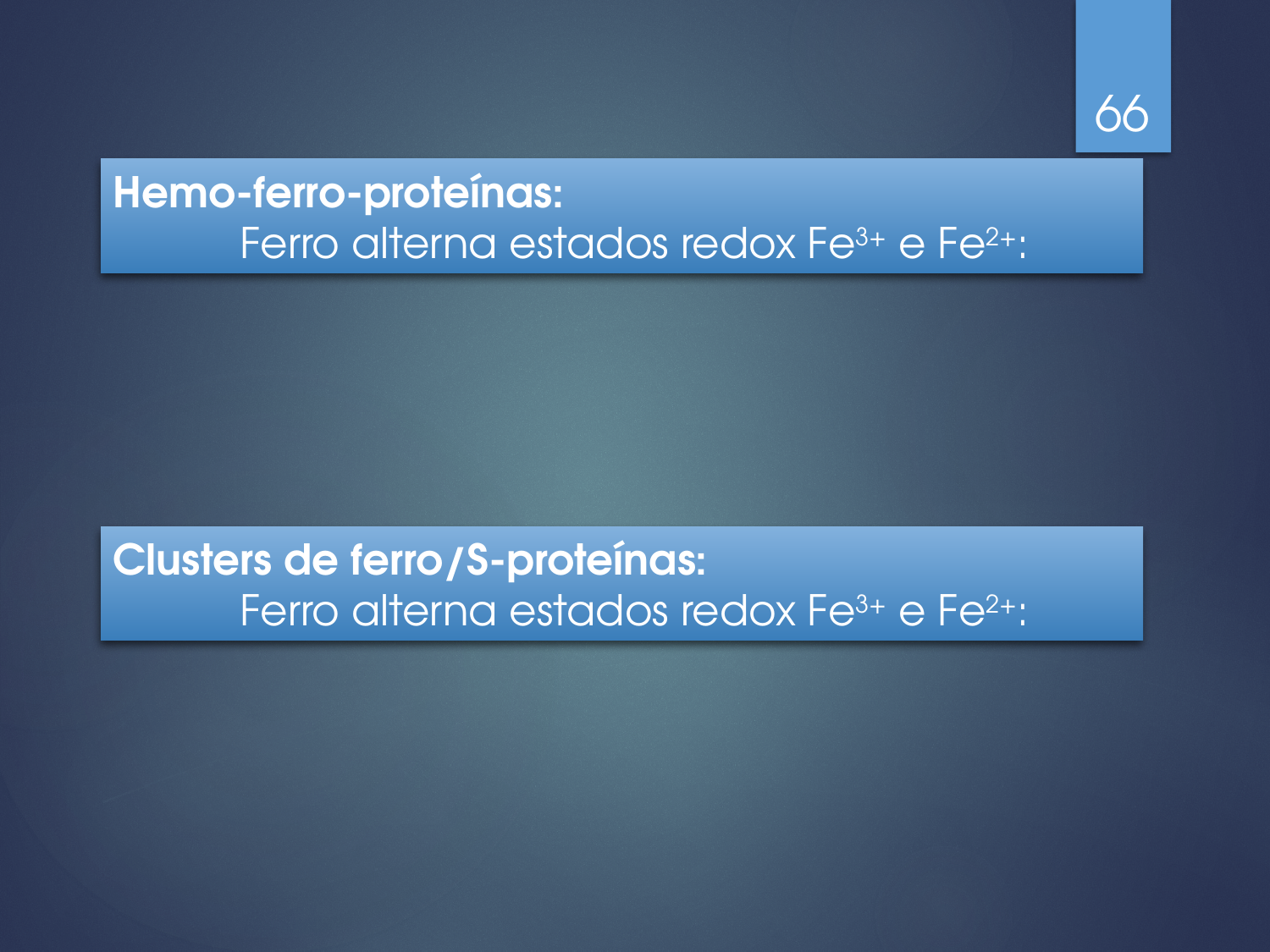

66
Hemo-ferro-proteínas:
	Ferro alterna estados redox Fe3+ e Fe2+:
Clusters de ferro/S-proteínas:
	Ferro alterna estados redox Fe3+ e Fe2+: